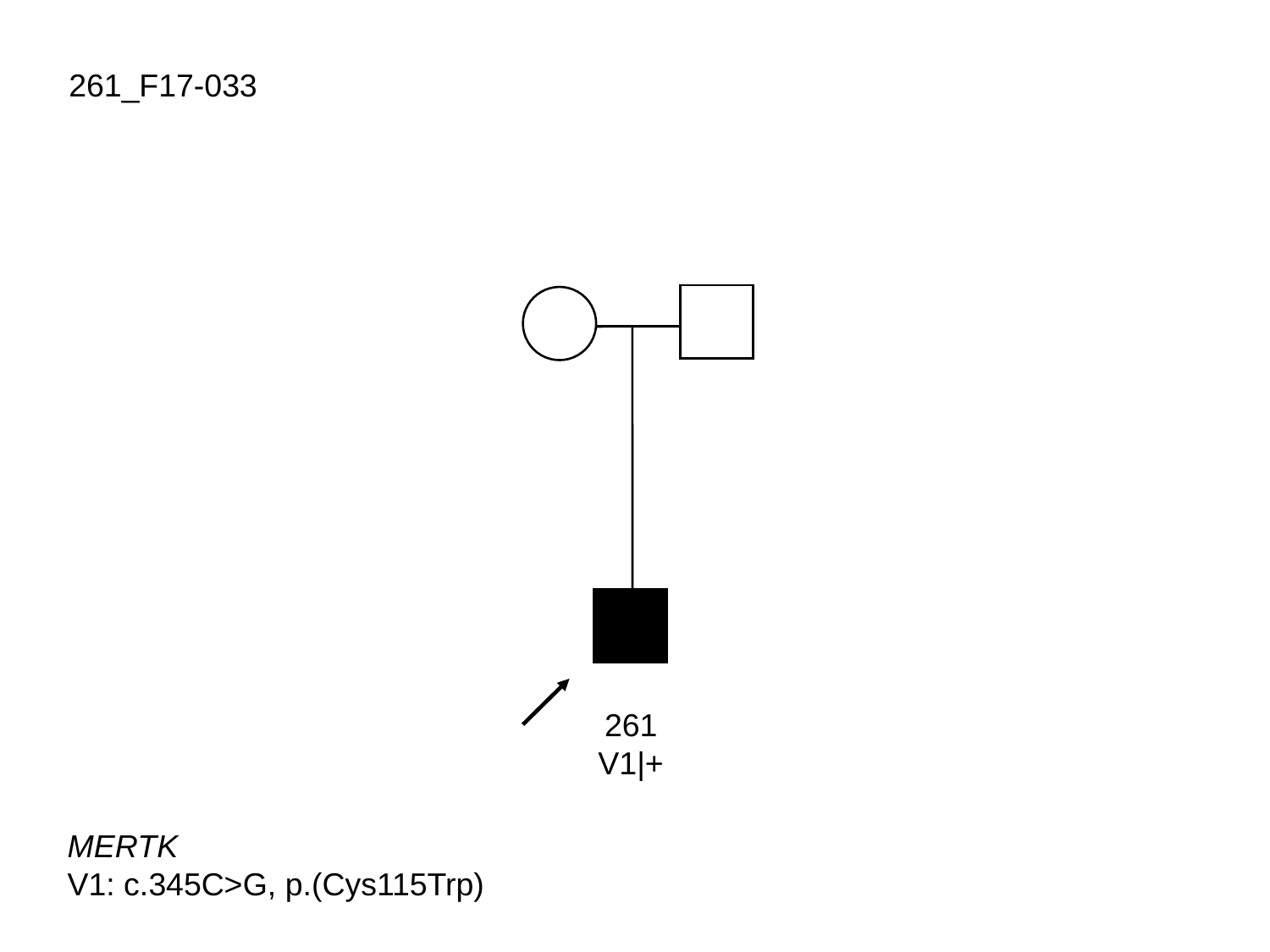

261_F17-033

261
V1|+
MERTK
V1: c.345C>G, p.(Cys115Trp)